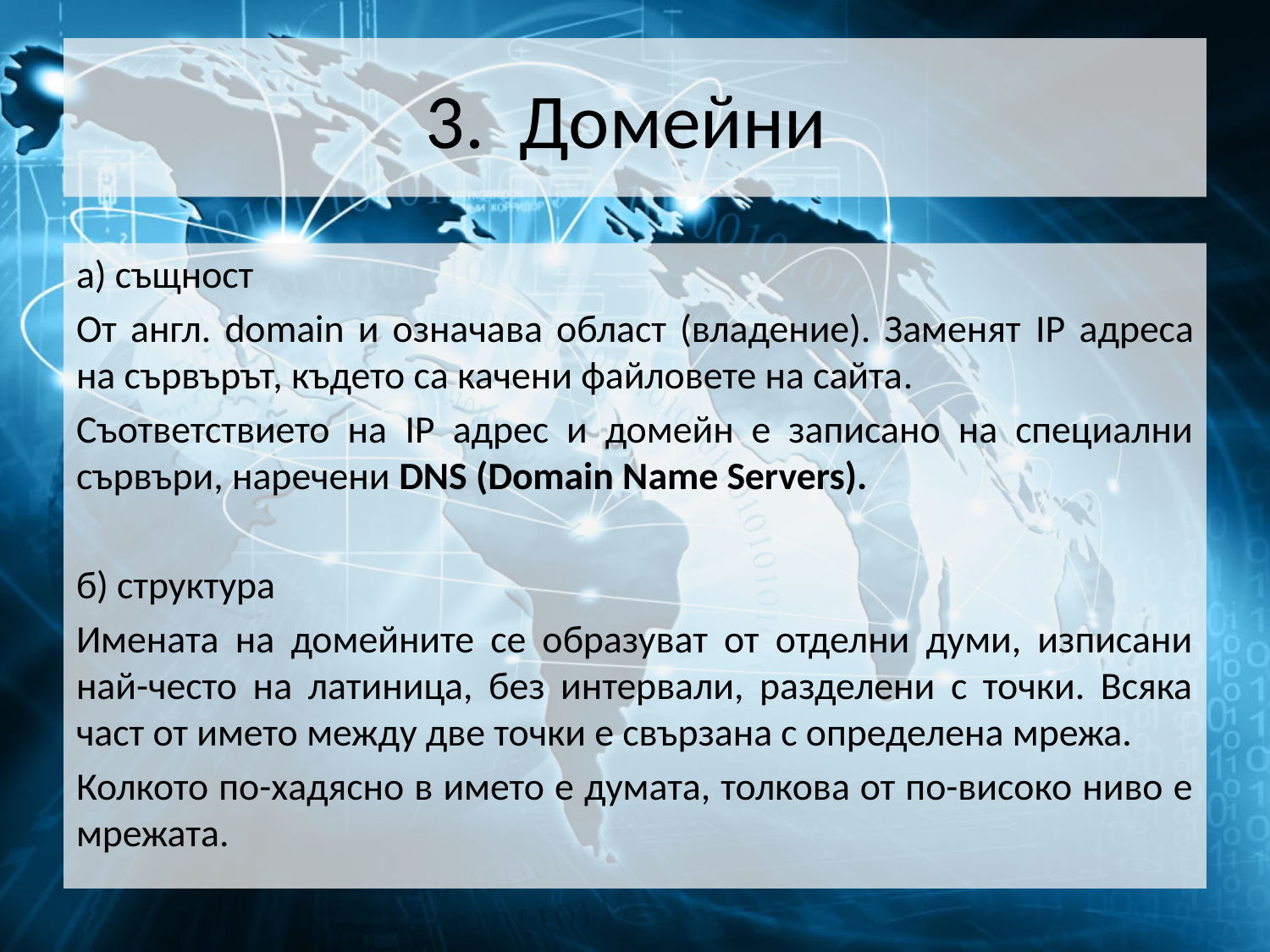

# 3.  Домейни
а) същност
От англ. domain и означава област (владение). Заменят IP адреса на сървърът, където са качени файловете на сайта.
Съответствието на IP адрес и домейн е записано на специални сървъри, наречени DNS (Domain Name Servers).

б) структура
Имената на домейните се образуват от отделни думи, изписани най-често на латиница, без интервали, разделени с точки. Всяка част от името между две точки е свързана с определена мрежа.
Колкото по-хадясно в името е думата, толкова от по-високо ниво е мрежата.